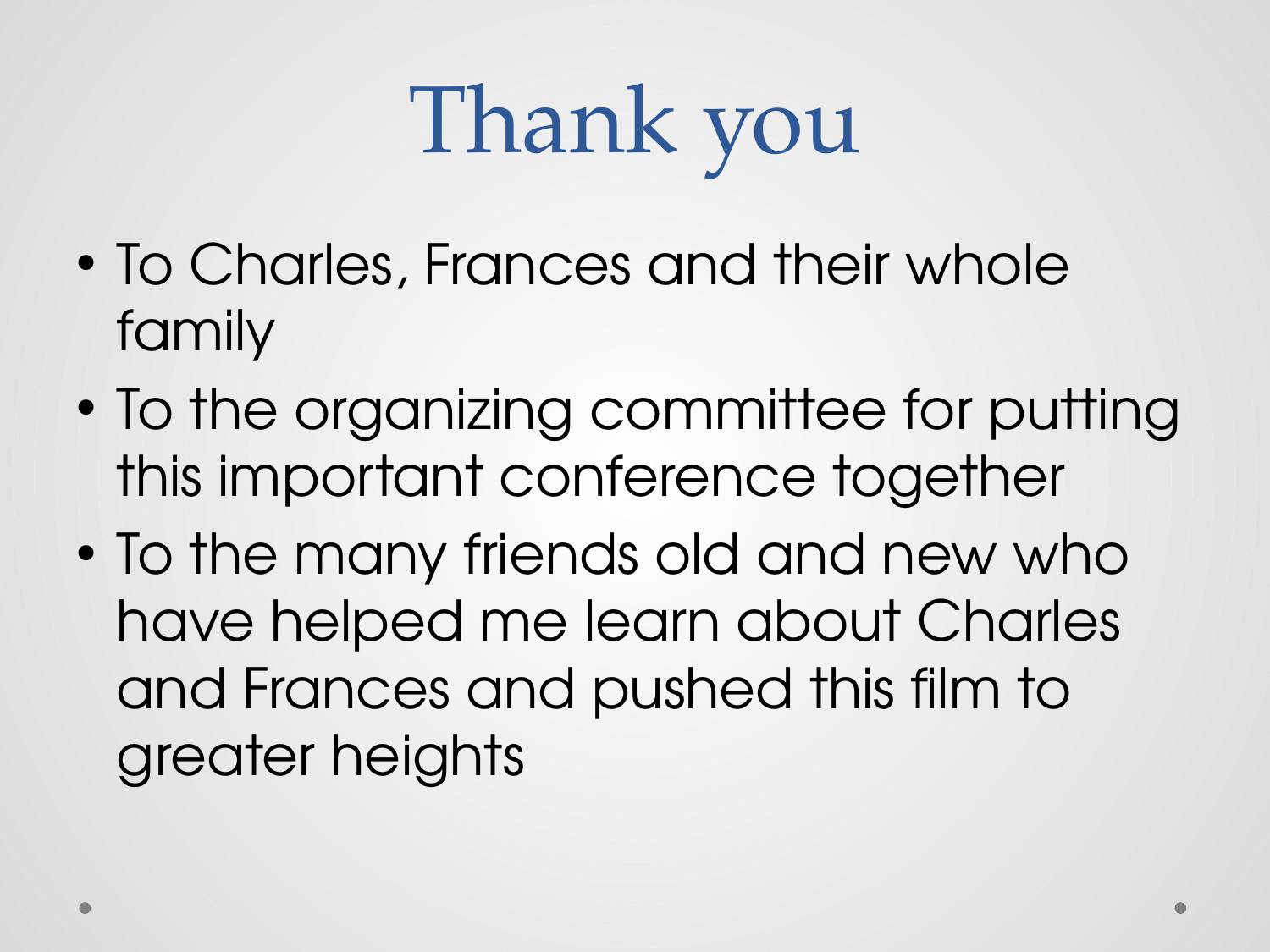

# Thank you
To Charles, Frances and their whole family
To the organizing committee for putting this important conference together
To the many friends old and new who have helped me learn about Charles and Frances and pushed this film to greater heights